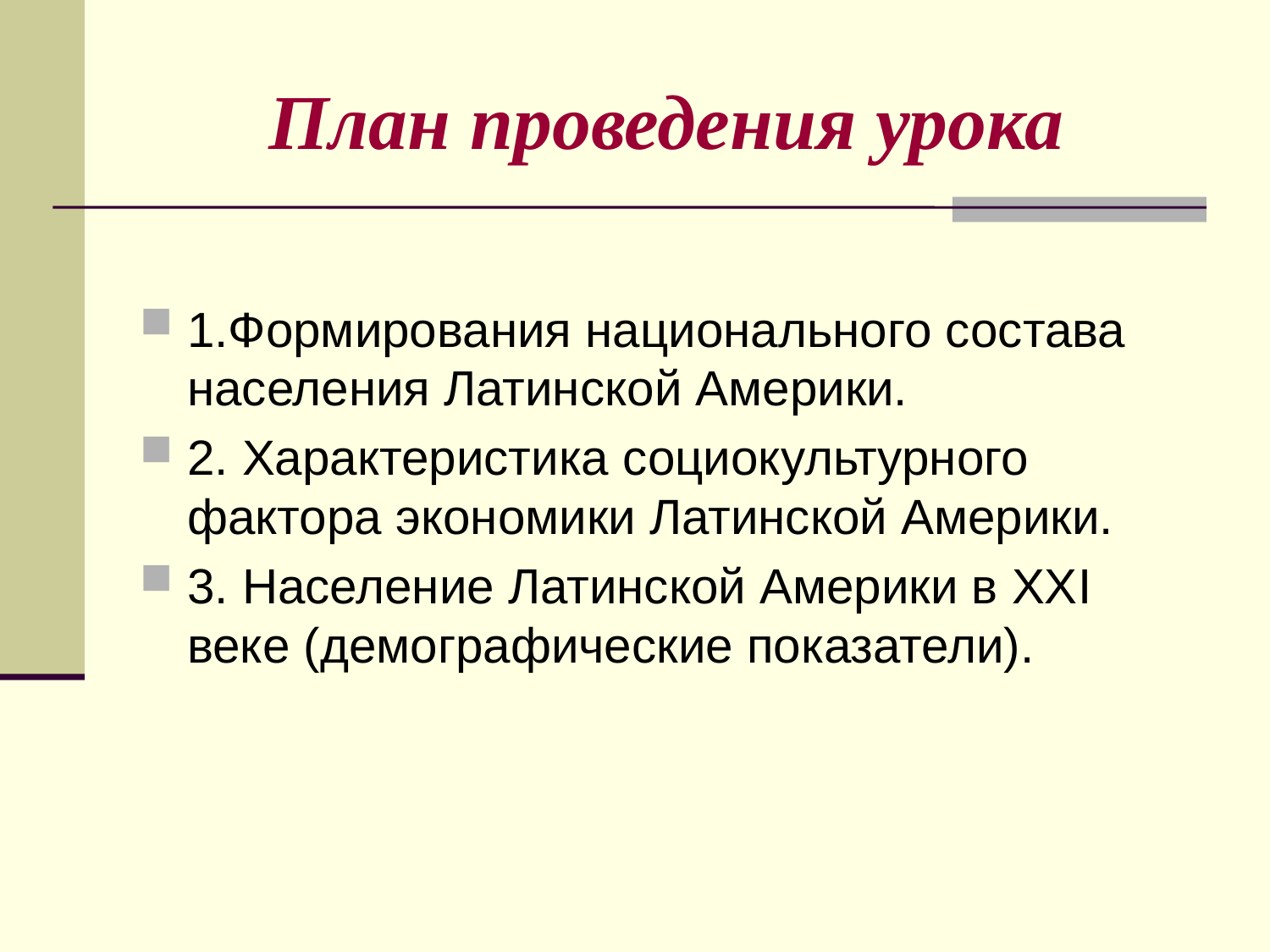

# План проведения урока

1.Формирования национального состава    населения Латинской Америки.
2. Характеристика социокультурного          фактора экономики Латинской Америки.
3. Население Латинской Америки в ХХI веке (демографические показатели).